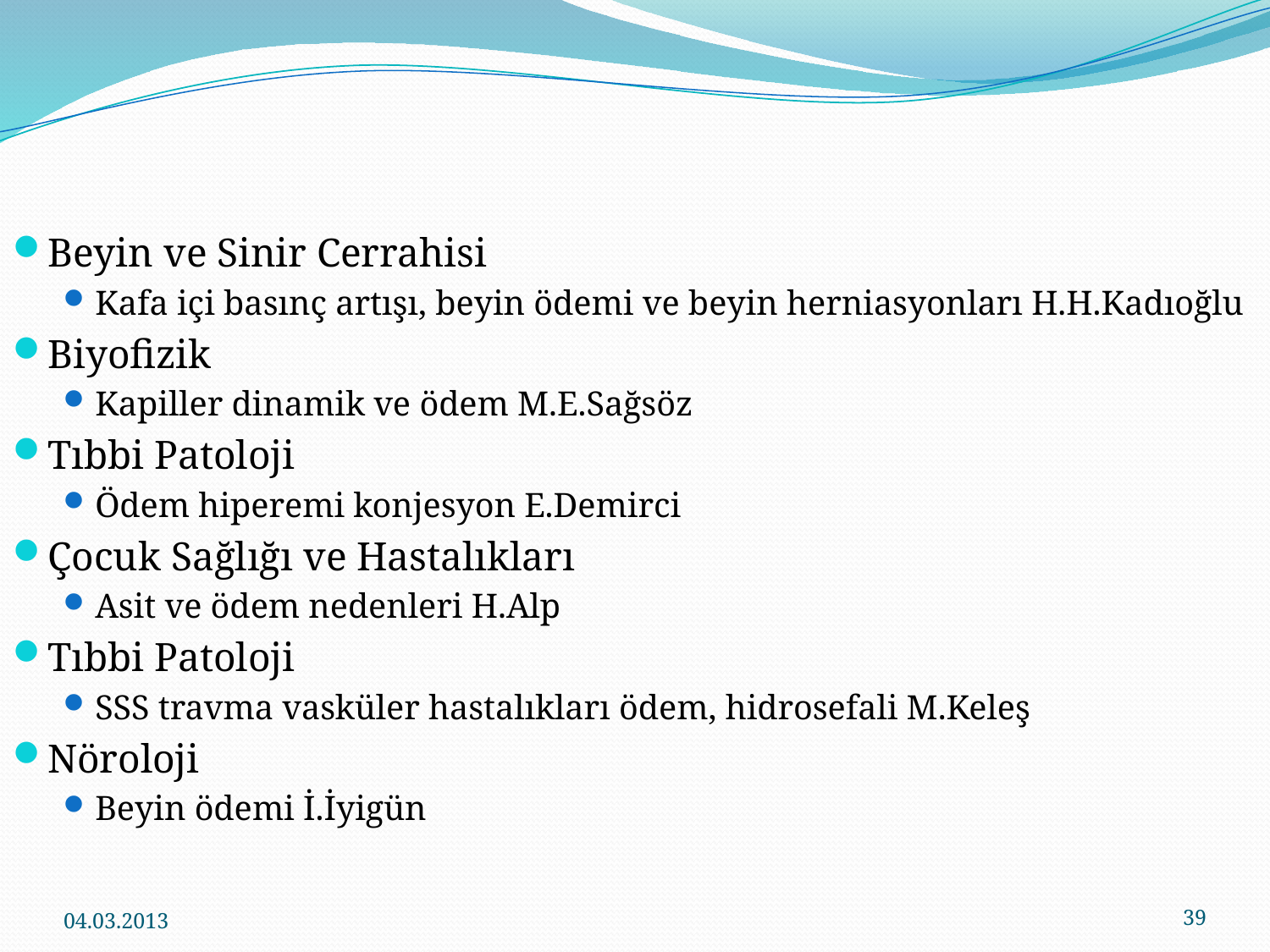

#
Beyin ve Sinir Cerrahisi
Kafa içi basınç artışı, beyin ödemi ve beyin herniasyonları H.H.Kadıoğlu
Biyofizik
Kapiller dinamik ve ödem M.E.Sağsöz
Tıbbi Patoloji
Ödem hiperemi konjesyon E.Demirci
Çocuk Sağlığı ve Hastalıkları
Asit ve ödem nedenleri H.Alp
Tıbbi Patoloji
SSS travma vasküler hastalıkları ödem, hidrosefali M.Keleş
Nöroloji
Beyin ödemi İ.İyigün
04.03.2013
39